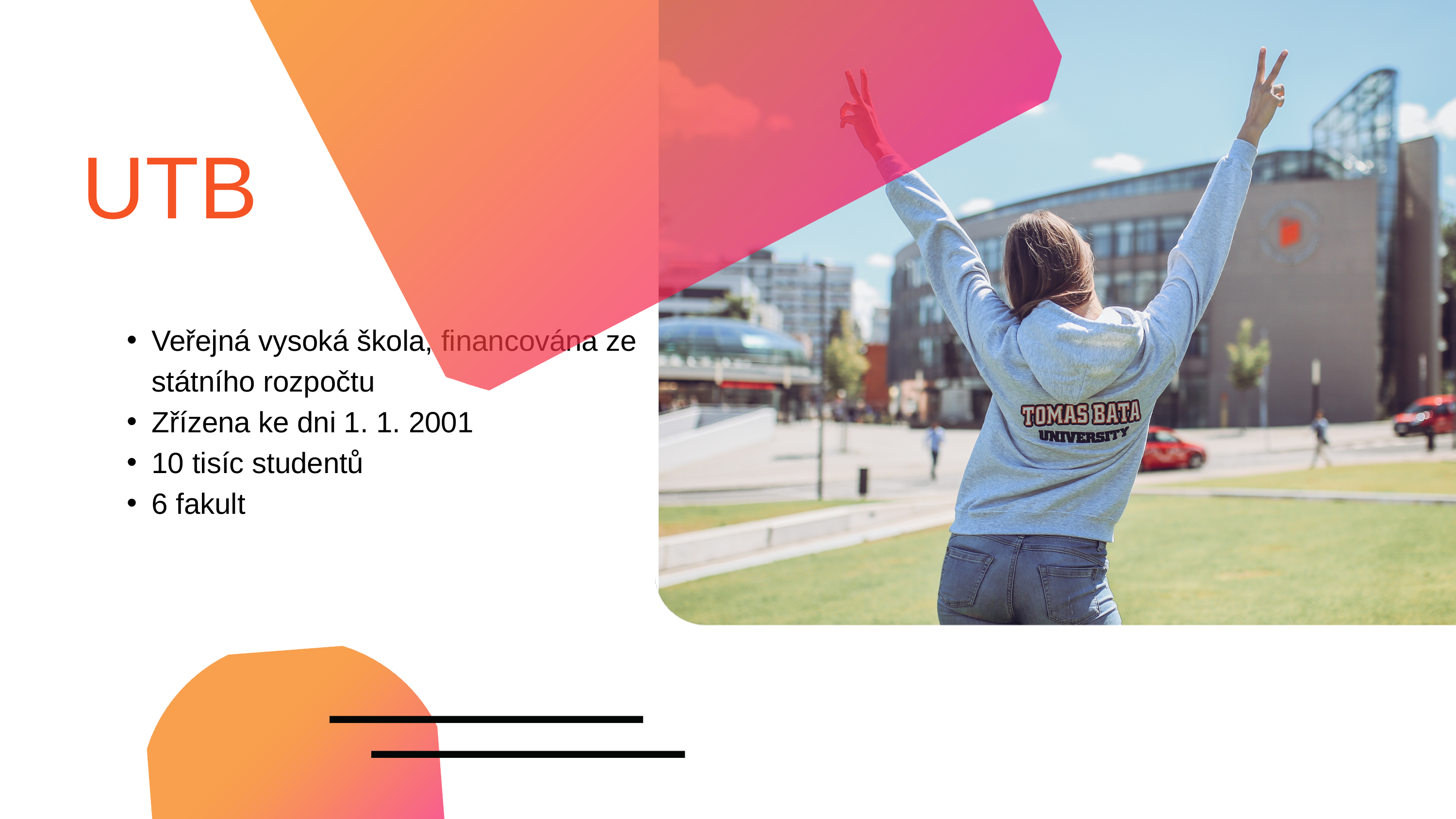

UTB
Veřejná vysoká škola, financována ze státního rozpočtu
Zřízena ke dni 1. 1. 2001
10 tisíc studentů
6 fakult